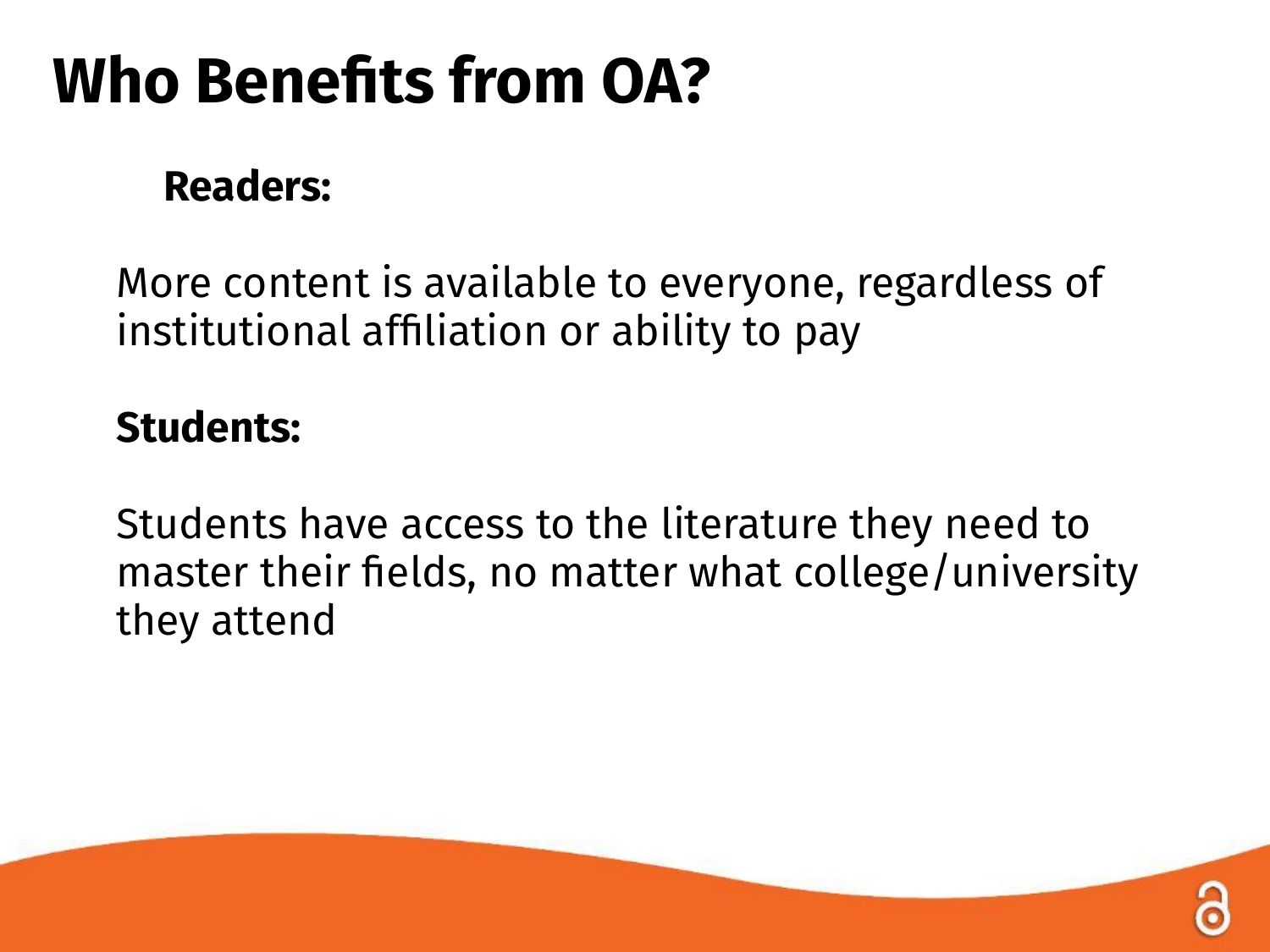

Who Benefits from OA?

Readers:

More content is available to everyone, regardless of
institutional affiliation or ability to pay

Students:

Students have access to the literature they need to master their fields, no matter what college/university they attend